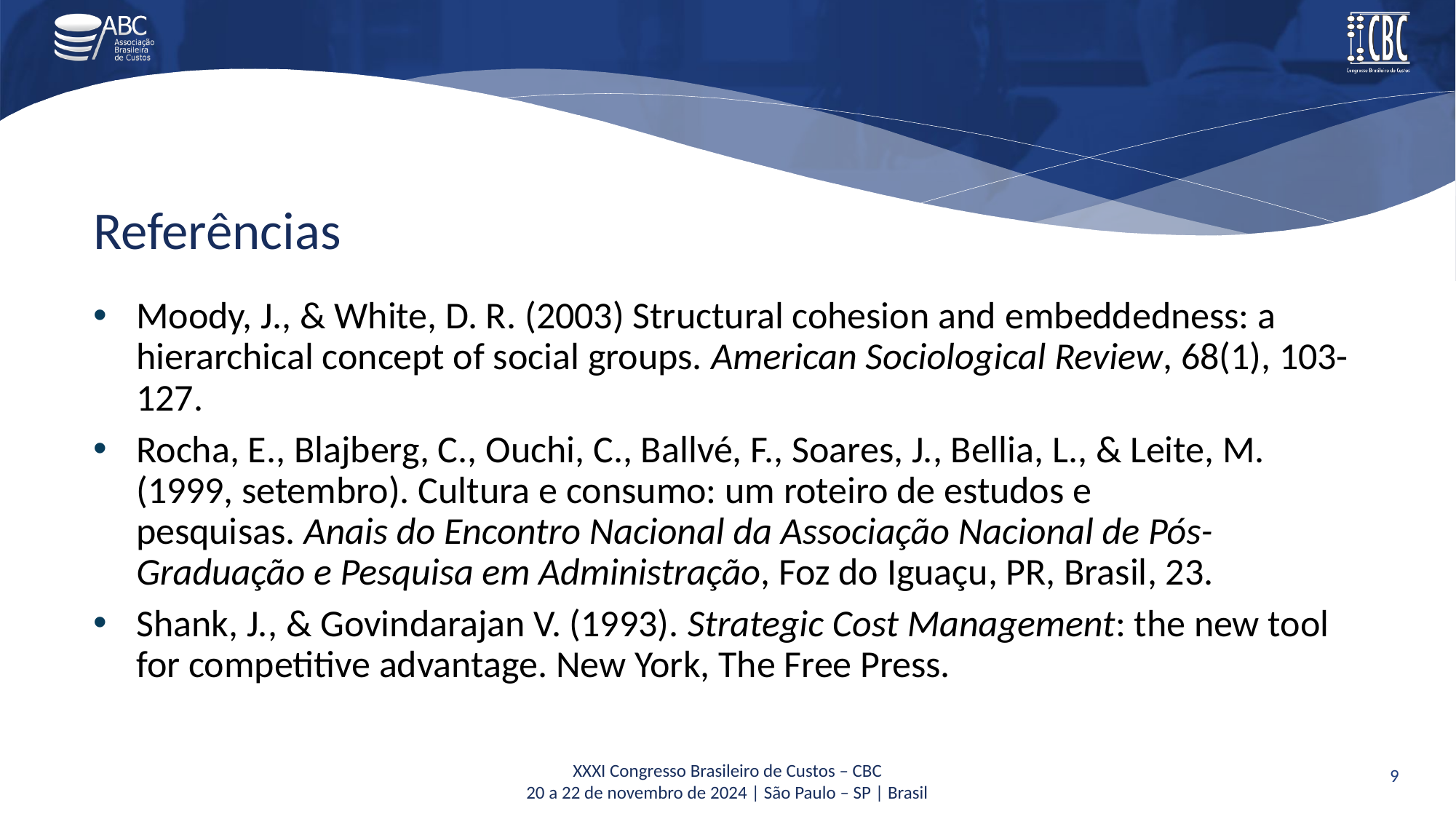

# Referências
Moody, J., & White, D. R. (2003) Structural cohesion and embeddedness: a hierarchical concept of social groups. American Sociological Review, 68(1), 103-127.
Rocha, E., Blajberg, C., Ouchi, C., Ballvé, F., Soares, J., Bellia, L., & Leite, M. (1999, setembro). Cultura e consumo: um roteiro de estudos e pesquisas. Anais do Encontro Nacional da Associação Nacional de Pós-Graduação e Pesquisa em Administração, Foz do Iguaçu, PR, Brasil, 23.
Shank, J., & Govindarajan V. (1993). Strategic Cost Management: the new tool for competitive advantage. New York, The Free Press.

9